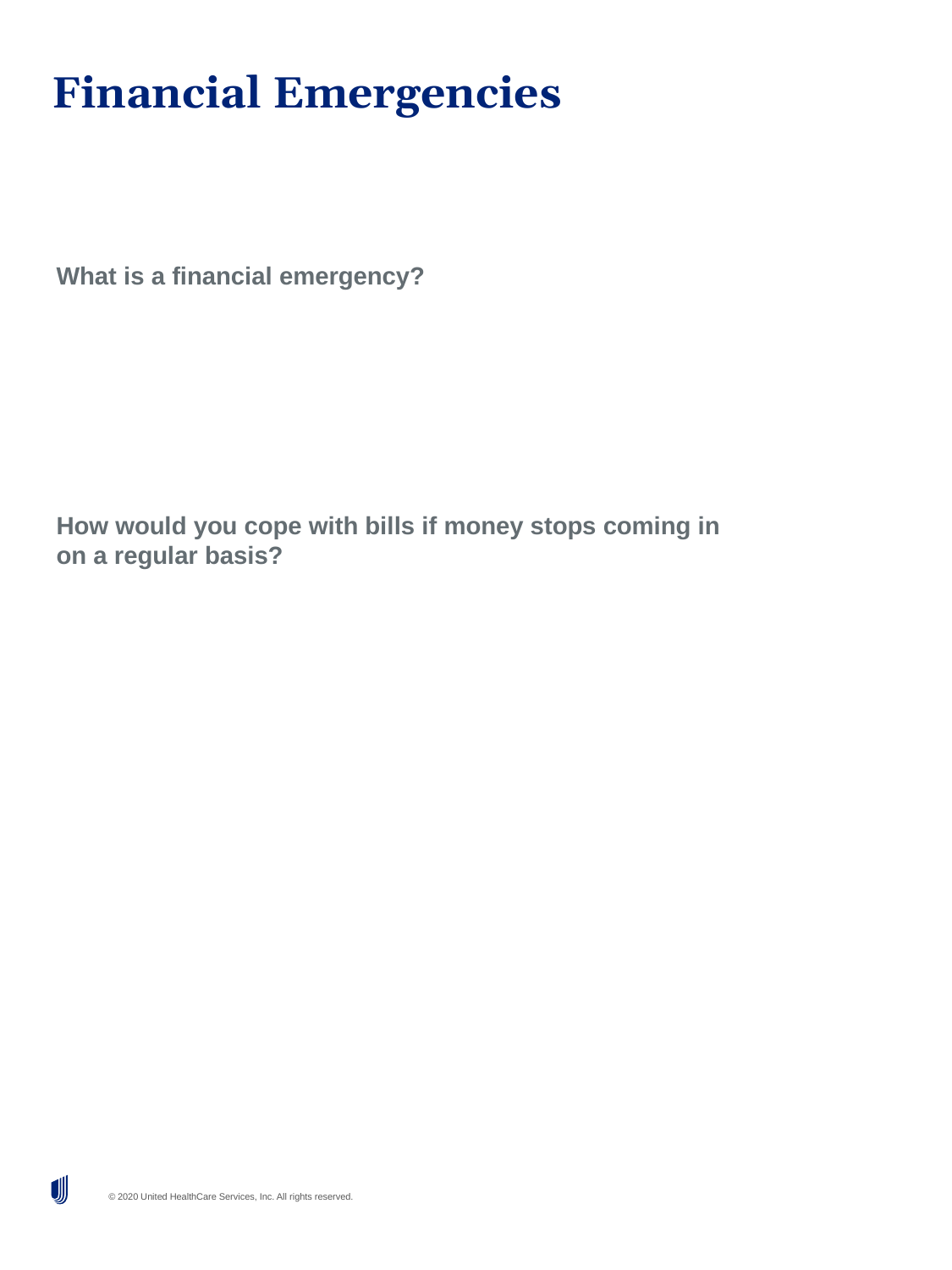

# Financial Emergencies
What is a financial emergency?

How would you cope with bills if money stops coming in
on a regular basis?